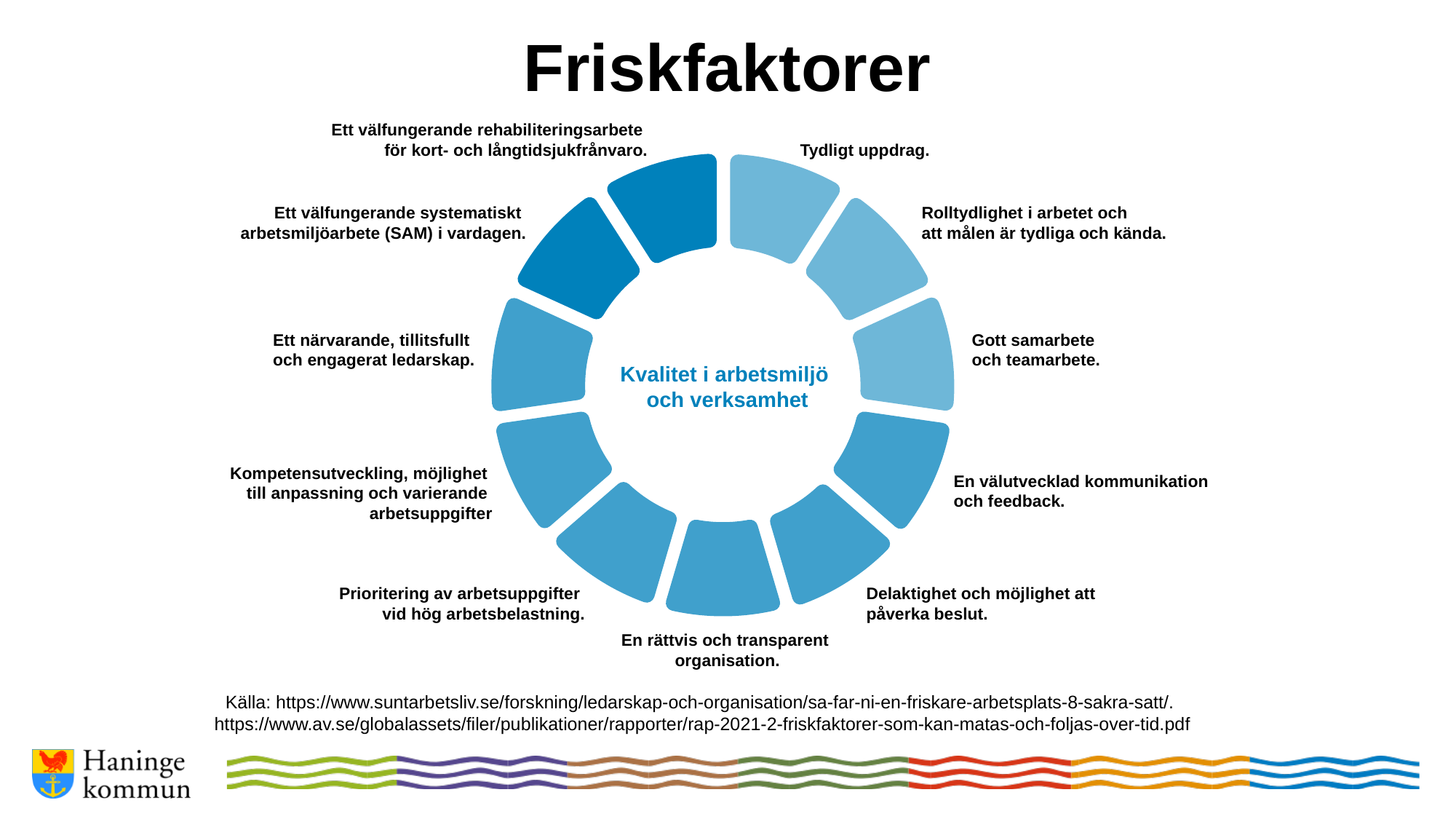

Friskfaktorer
Ett välfungerande rehabiliteringsarbete
för kort- och långtidsjukfrånvaro.

Tydligt uppdrag.

Ett välfungerande systematiskt
arbetsmiljöarbete (SAM) i vardagen.

Rolltydlighet i arbetet och
att målen är tydliga och kända.

Gott samarbete
och teamarbete.

Ett närvarande, tillitsfullt
och engagerat ledarskap.
Kvalitet i arbetsmiljö
och verksamhet

En välutvecklad kommunikation
och feedback.

Kompetensutveckling, möjlighet
till anpassning och varierande
arbetsuppgifter

Prioritering av arbetsuppgifter
vid hög arbetsbelastning.

Delaktighet och möjlighet att
påverka beslut.

En rättvis och transparent
organisation.
Källa: https://www.suntarbetsliv.se/forskning/ledarskap-och-organisation/sa-far-ni-en-friskare-arbetsplats-8-sakra-satt/.
https://www.av.se/globalassets/filer/publikationer/rapporter/rap-2021-2-friskfaktorer-som-kan-matas-och-foljas-over-tid.pdf